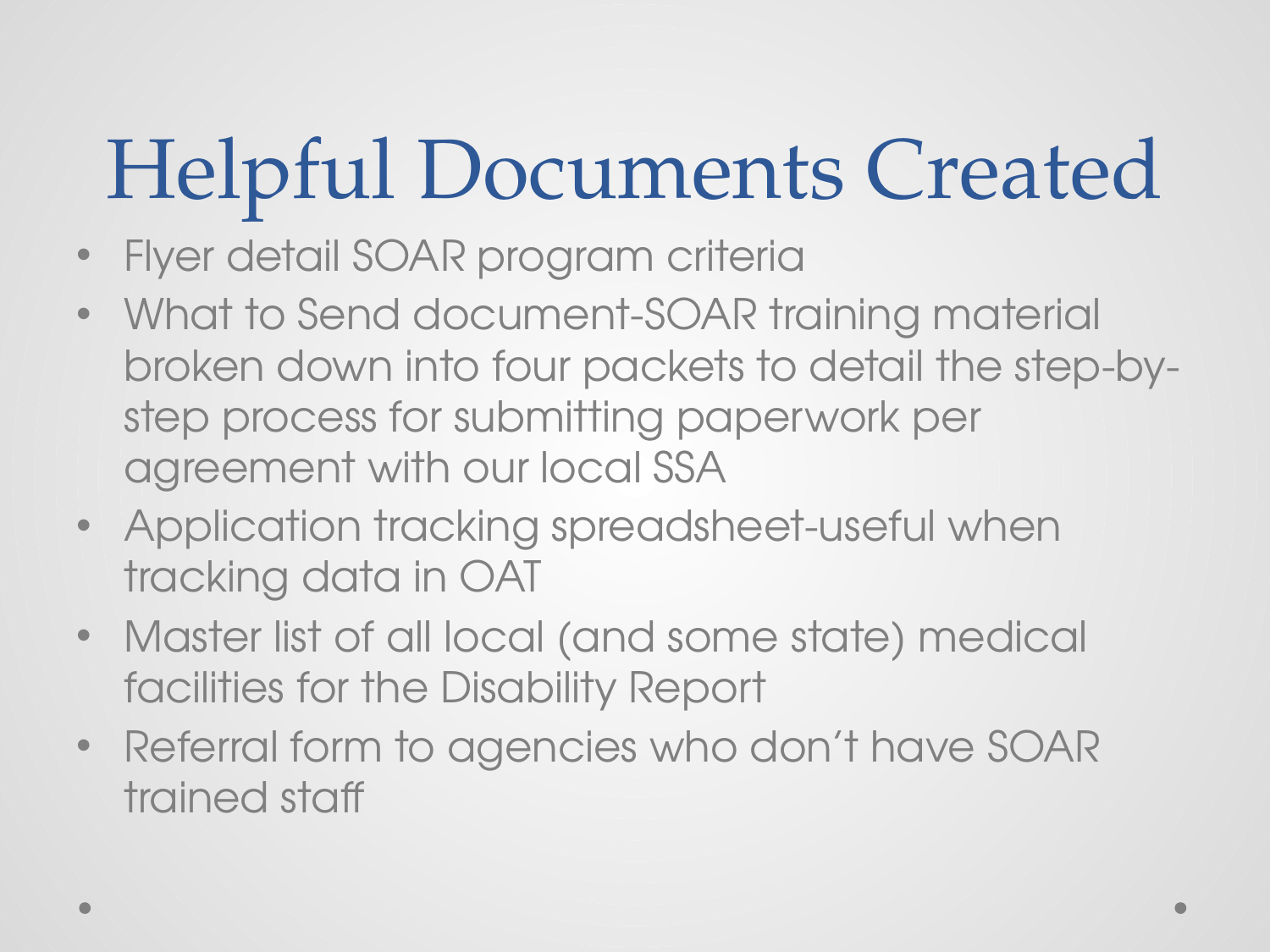

# Helpful Documents Created
Flyer detail SOAR program criteria
What to Send document-SOAR training material broken down into four packets to detail the step-by-step process for submitting paperwork per agreement with our local SSA
Application tracking spreadsheet-useful when tracking data in OAT
Master list of all local (and some state) medical facilities for the Disability Report
Referral form to agencies who don’t have SOAR trained staff